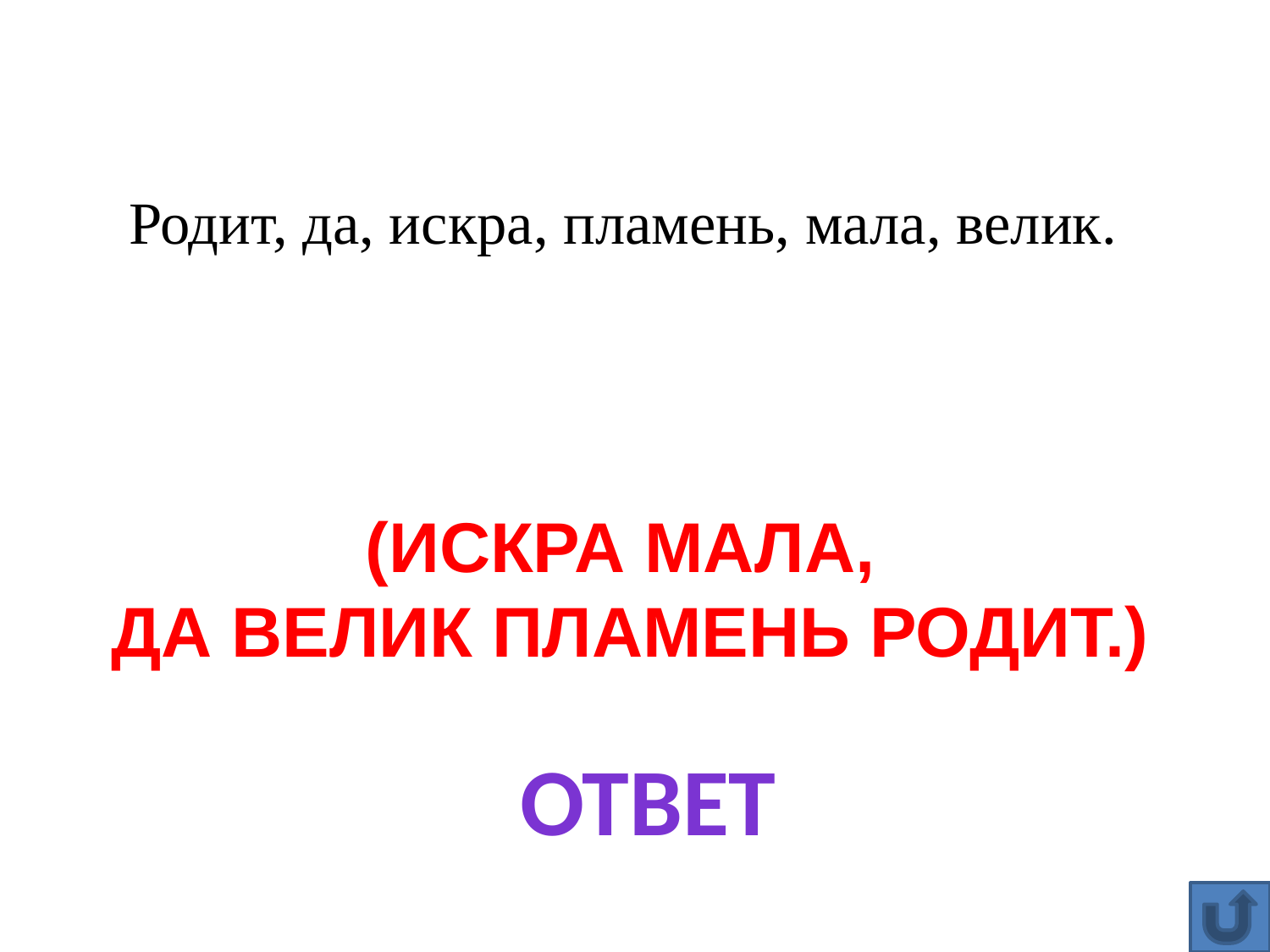

Родит, да, искра, пламень, мала, велик.

(Искра мала,
да велик пламень родит.)
Ответ